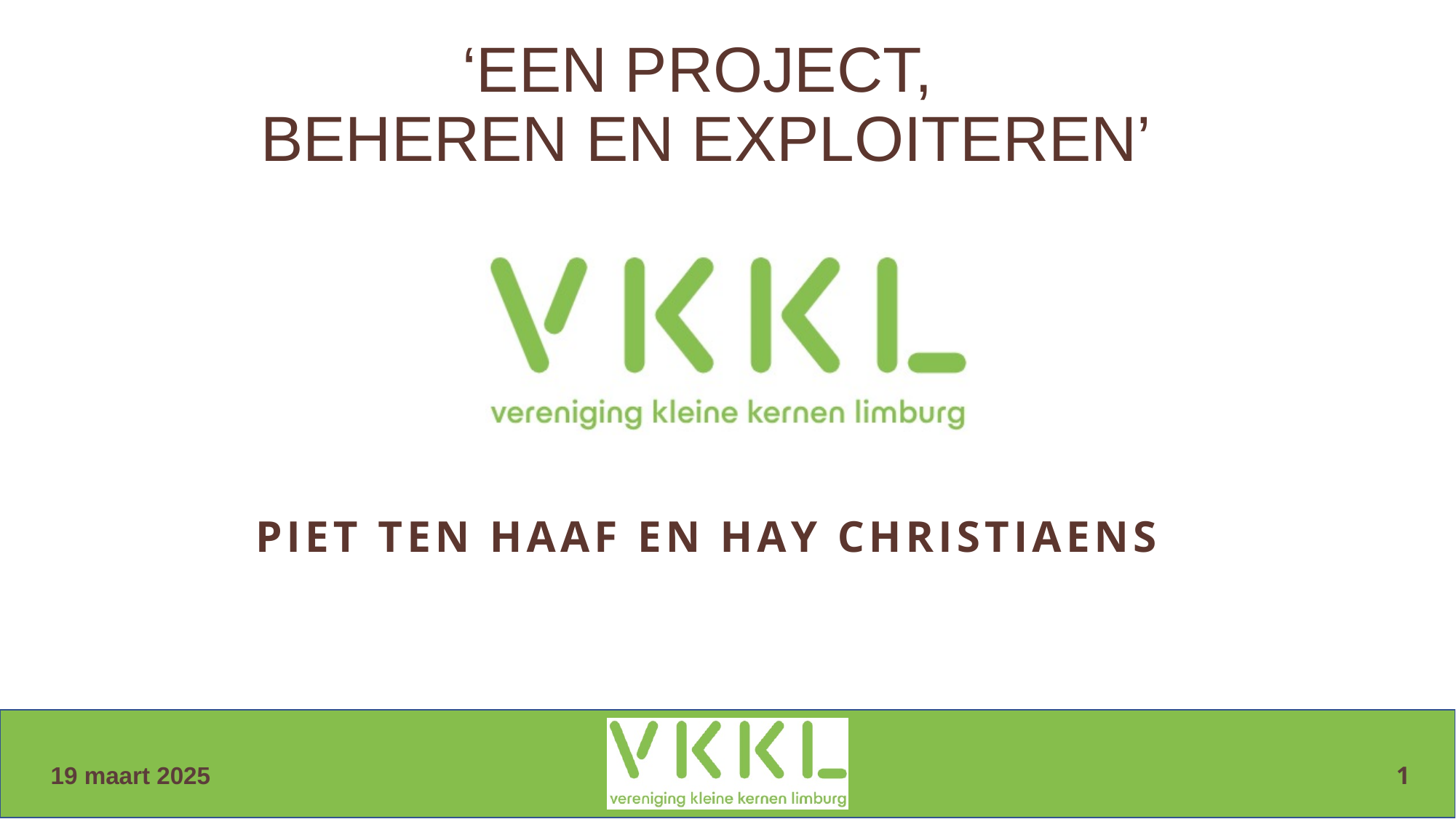

# ‘Een project,
beheren en exploiteren’
Piet ten Haaf en Hay Christiaens
19 maart 2025
1